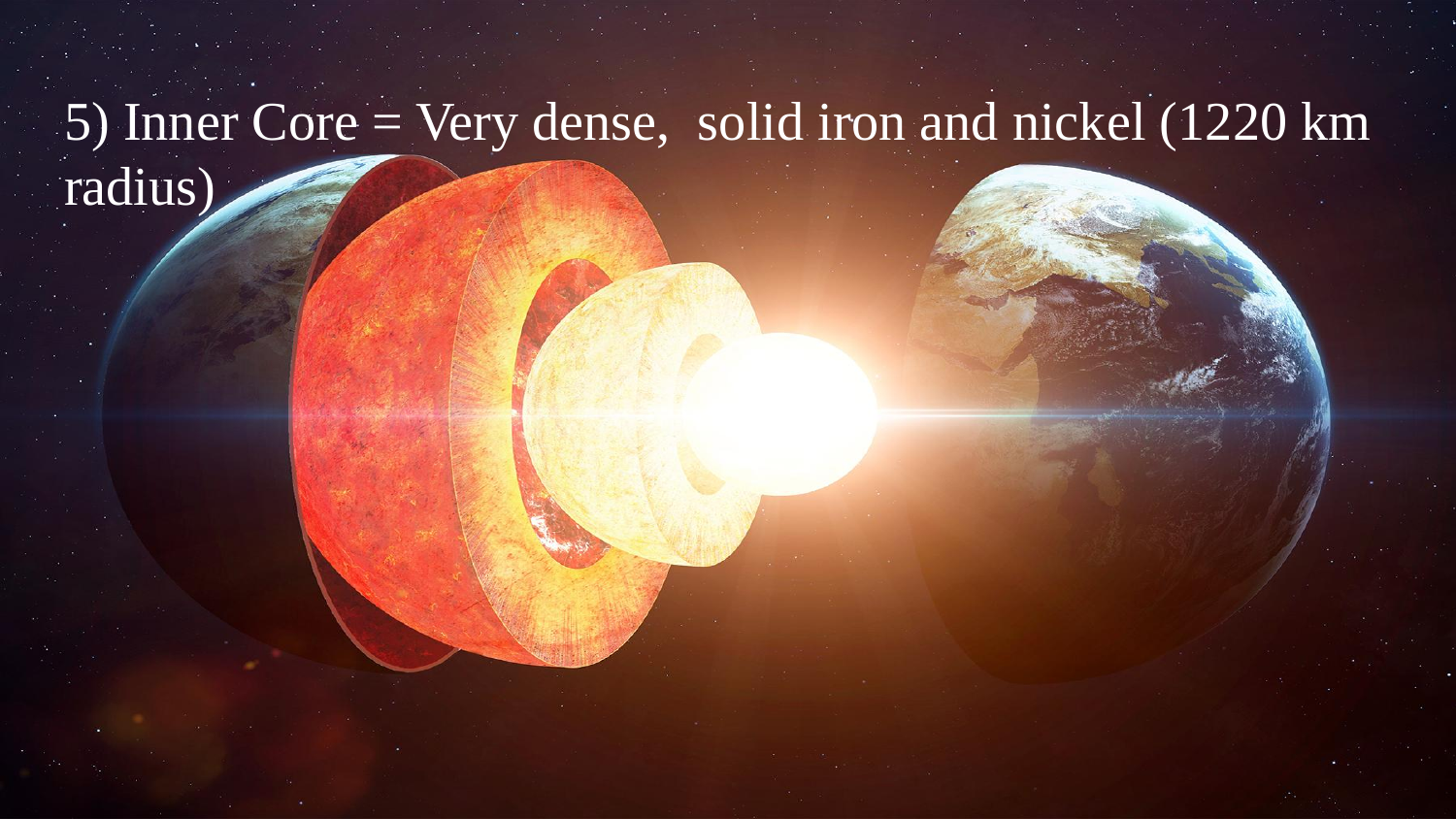

# 5) Inner Core = Very dense,  solid iron and nickel (1220 km radius)